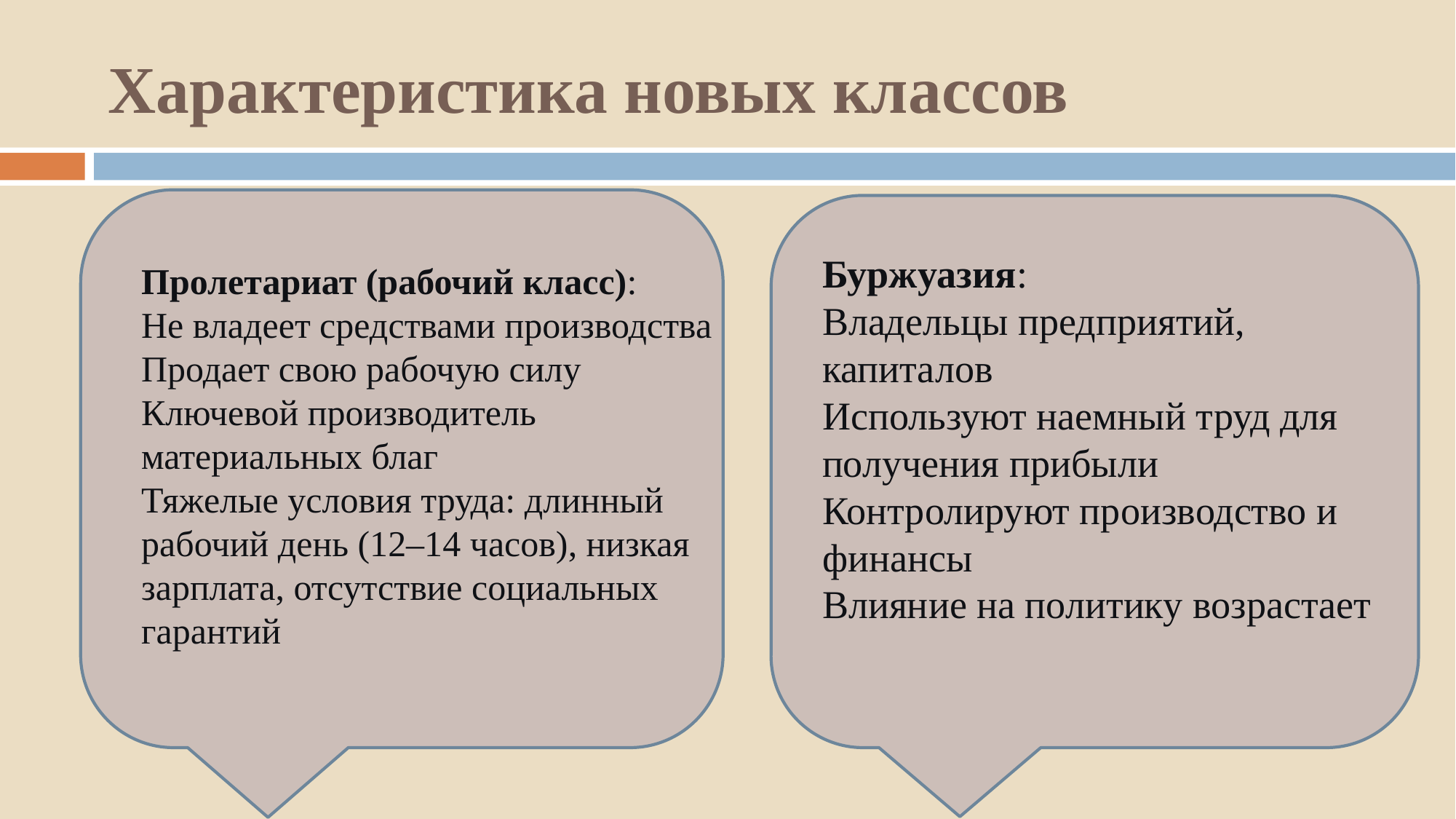

# Характеристика новых классов

Буржуазия:
Владельцы предприятий, капиталов
Используют наемный труд для получения прибыли
Контролируют производство и финансы
Влияние на политику возрастает
Пролетариат (рабочий класс):
Не владеет средствами производства
Продает свою рабочую силу
Ключевой производитель материальных благ
Тяжелые условия труда: длинный рабочий день (12–14 часов), низкая зарплата, отсутствие социальных гарантий